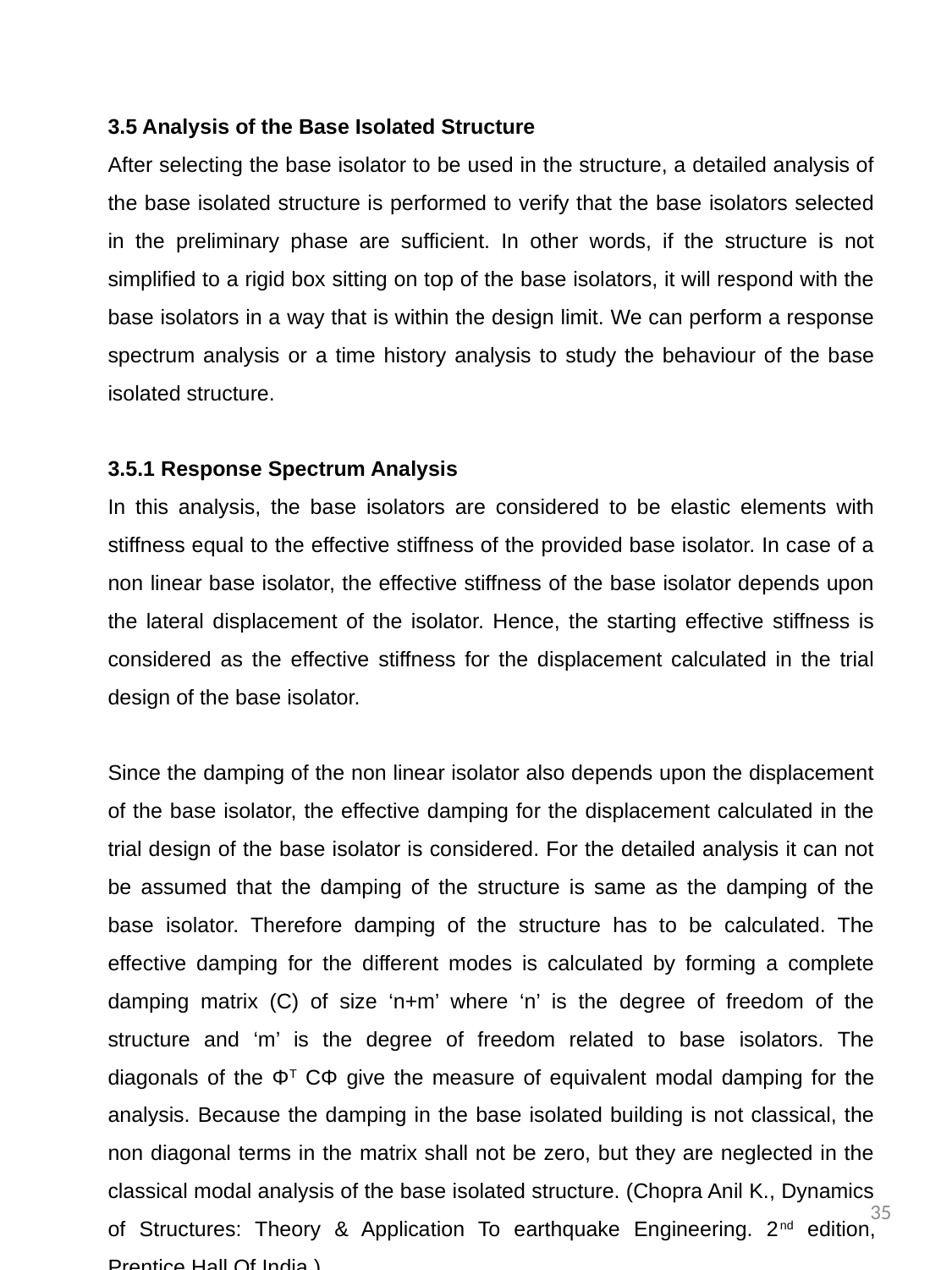

3.5 Analysis of the Base Isolated Structure
After selecting the base isolator to be used in the structure, a detailed analysis of the base isolated structure is performed to verify that the base isolators selected in the preliminary phase are sufficient. In other words, if the structure is not simplified to a rigid box sitting on top of the base isolators, it will respond with the base isolators in a way that is within the design limit. We can perform a response spectrum analysis or a time history analysis to study the behaviour of the base isolated structure.

3.5.1 Response Spectrum Analysis
In this analysis, the base isolators are considered to be elastic elements with stiffness equal to the effective stiffness of the provided base isolator. In case of a non linear base isolator, the effective stiffness of the base isolator depends upon the lateral displacement of the isolator. Hence, the starting effective stiffness is considered as the effective stiffness for the displacement calculated in the trial design of the base isolator.

Since the damping of the non linear isolator also depends upon the displacement of the base isolator, the effective damping for the displacement calculated in the trial design of the base isolator is considered. For the detailed analysis it can not be assumed that the damping of the structure is same as the damping of the base isolator. Therefore damping of the structure has to be calculated. The effective damping for the different modes is calculated by forming a complete damping matrix (C) of size ‘n+m’ where ‘n’ is the degree of freedom of the structure and ‘m’ is the degree of freedom related to base isolators. The diagonals of the ΦT CΦ give the measure of equivalent modal damping for the analysis. Because the damping in the base isolated building is not classical, the non diagonal terms in the matrix shall not be zero, but they are neglected in the classical modal analysis of the base isolated structure. (Chopra Anil K., Dynamics of Structures: Theory & Application To earthquake Engineering. 2nd edition, Prentice Hall Of India.)

35